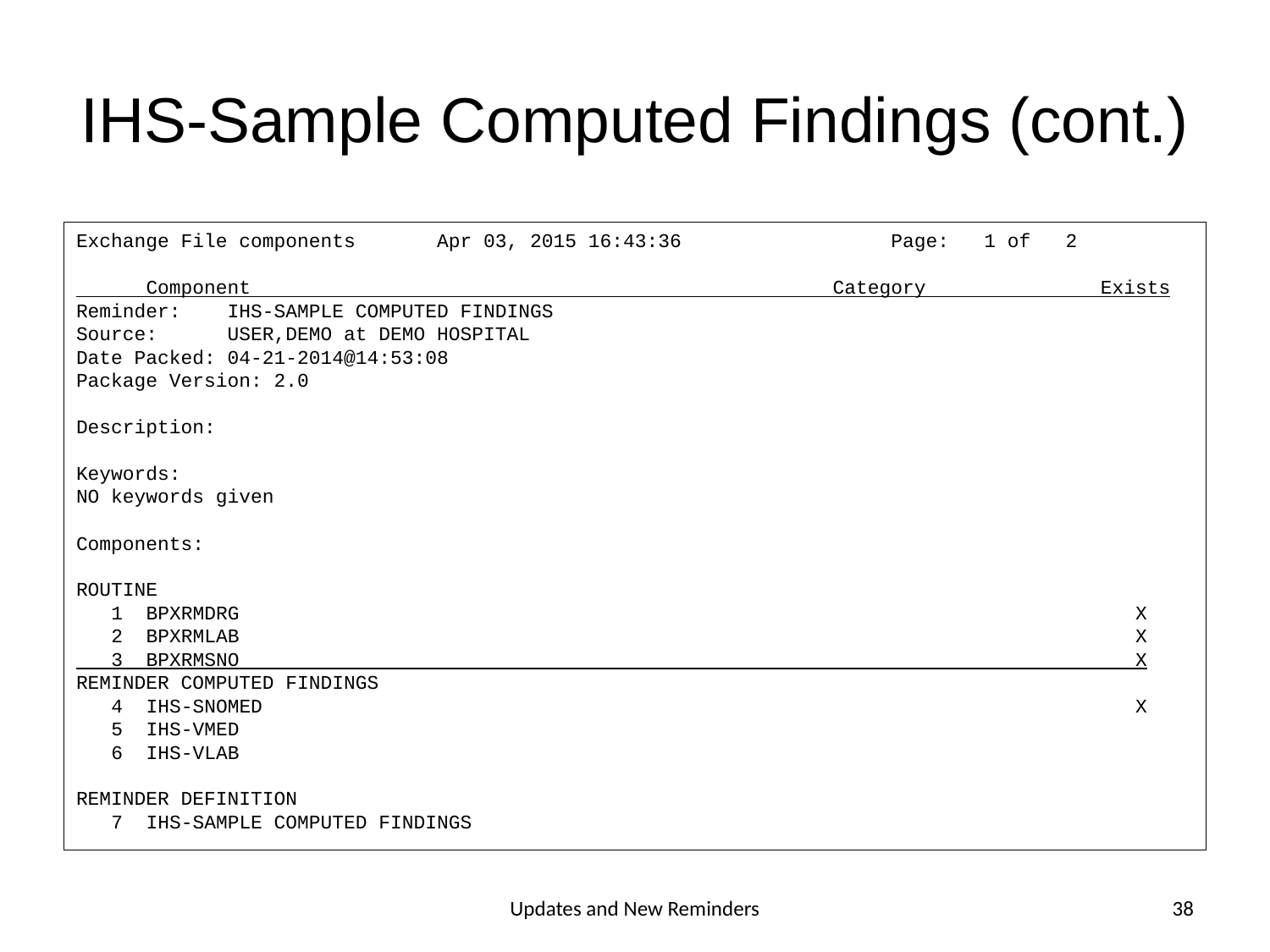

# IHS-Sample Computed Findings (cont.)
Exchange File components       Apr 03, 2015 16:43:36                  Page:   1 of   2

      Component                                                  Category               Exists
Reminder:    IHS-SAMPLE COMPUTED FINDINGS
Source:      USER,DEMO at DEMO HOSPITAL
Date Packed: 04-21-2014@14:53:08
Package Version: 2.0

Description:

Keywords:
NO keywords given

Components:

ROUTINE
   1  BPXRMDRG                                                                             X
   2  BPXRMLAB                                                                             X
   3  BPXRMSNO                                                                             X
REMINDER COMPUTED FINDINGS
   4  IHS-SNOMED                                                                           X
   5  IHS-VMED
   6  IHS-VLAB

REMINDER DEFINITION
   7  IHS-SAMPLE COMPUTED FINDINGS
Updates and New Reminders
38